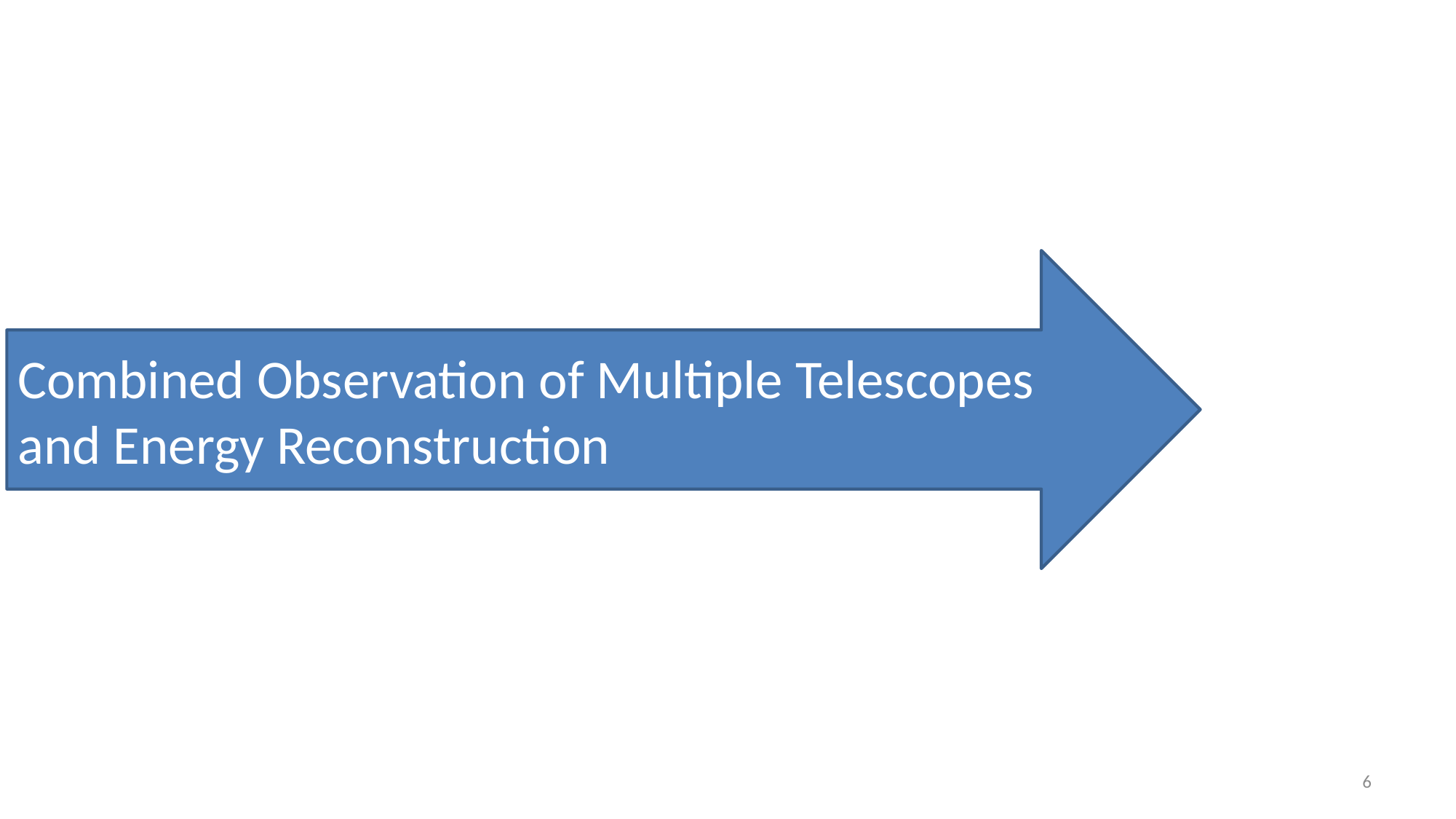

Combined Observation of Multiple Telescopes and Energy Reconstruction
6